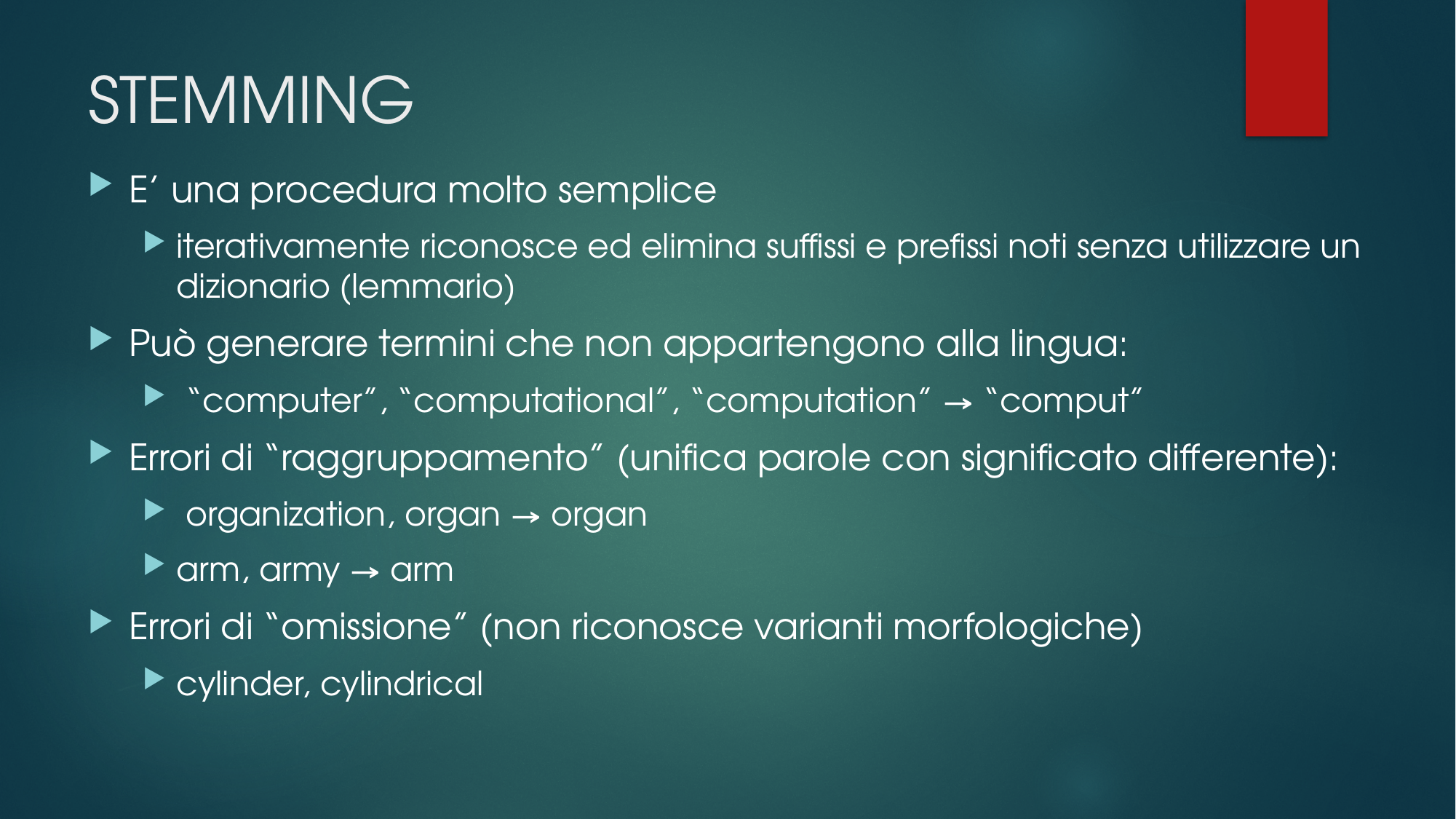

# STEMMING
E’ una procedura molto semplice
iterativamente riconosce ed elimina suffissi e prefissi noti senza utilizzare un dizionario (lemmario)
Può generare termini che non appartengono alla lingua:
 “computer”, “computational”, “computation” → “comput”
Errori di “raggruppamento” (unifica parole con significato differente):
 organization, organ → organ
arm, army → arm
Errori di “omissione” (non riconosce varianti morfologiche)
cylinder, cylindrical